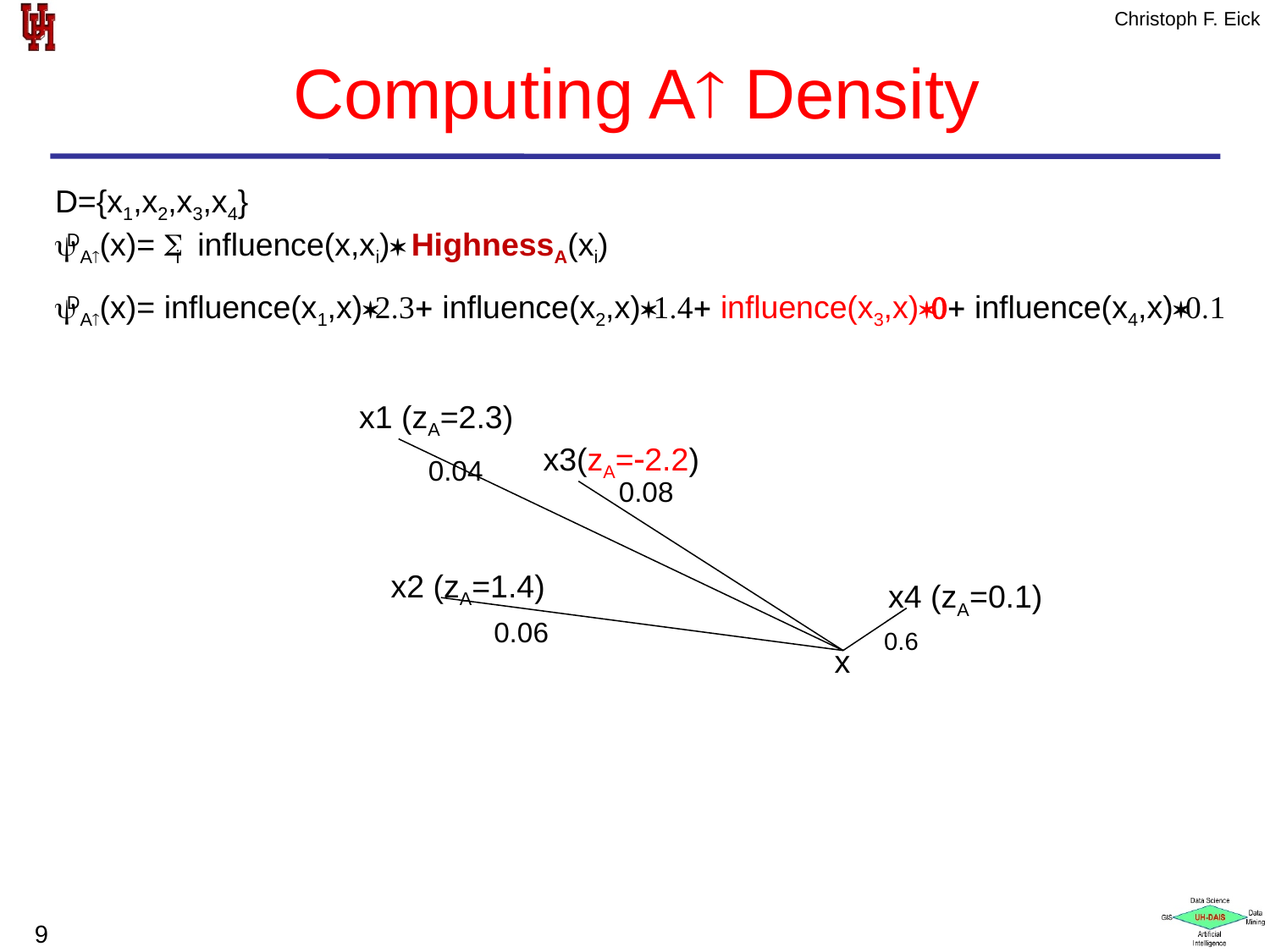

Computing A↑ Density
D={x1,x2,x3,x4}
ψDA↑(x)= Σi  influence(x,xi)∗ HighnessA(xi)

ψDA↑(x)= influence(x1,x)∗2.3+ influence(x2,x)∗1.4+ influence(x3,x)∗0+ influence(x4,x)∗0.1

x1 (zA=2.3)
x3(zA=−2.2)

0.04
0.08

x2 (zA=1.4)
x4 (zA=0.1)

0.06

0.6
x

9